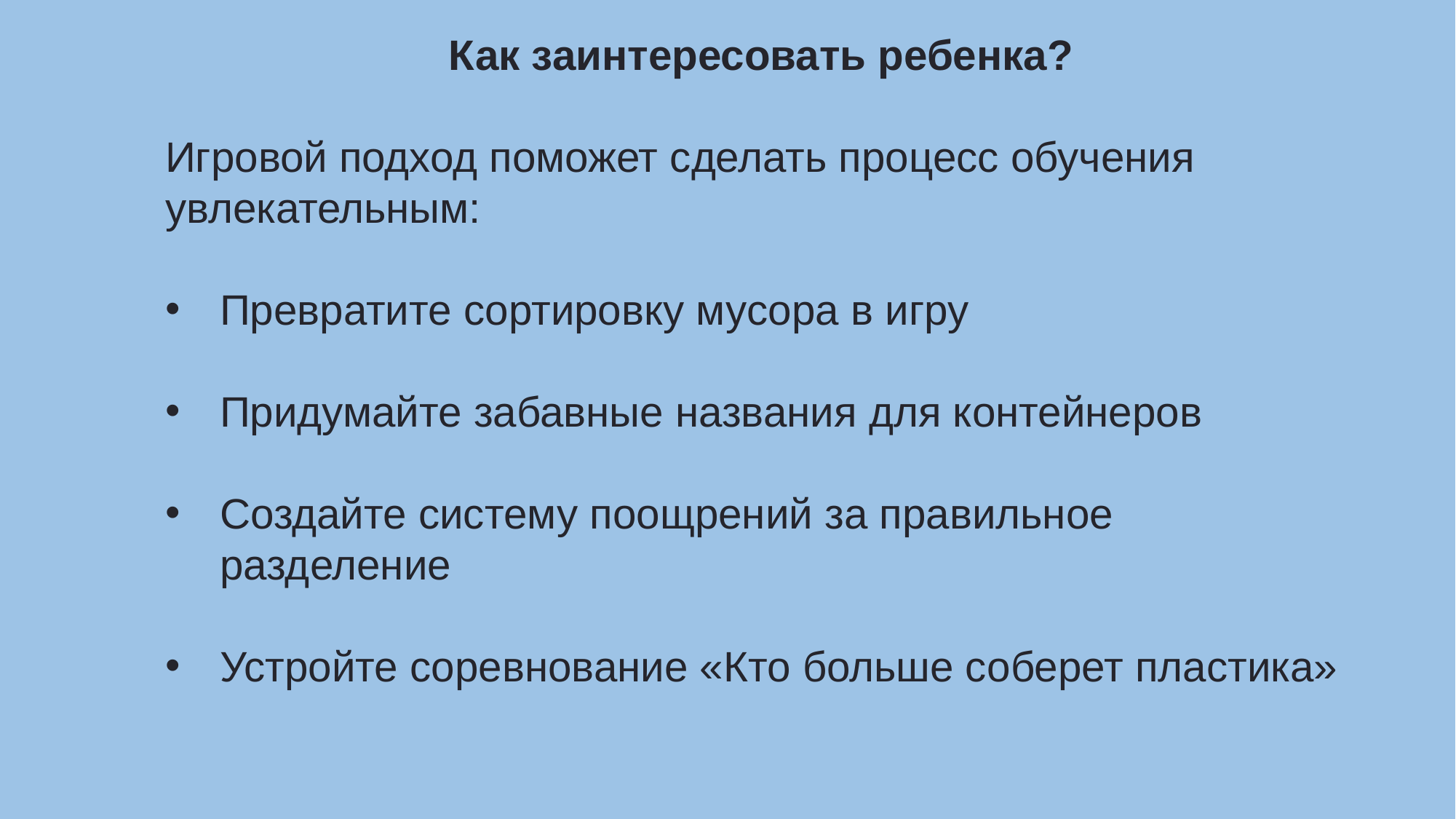

Как заинтересовать ребенка?

Игровой подход поможет сделать процесс обучения увлекательным:

Превратите сортировку мусора в игру

Придумайте забавные названия для контейнеров

Создайте систему поощрений за правильное разделение

Устройте соревнование «Кто больше соберет пластика»